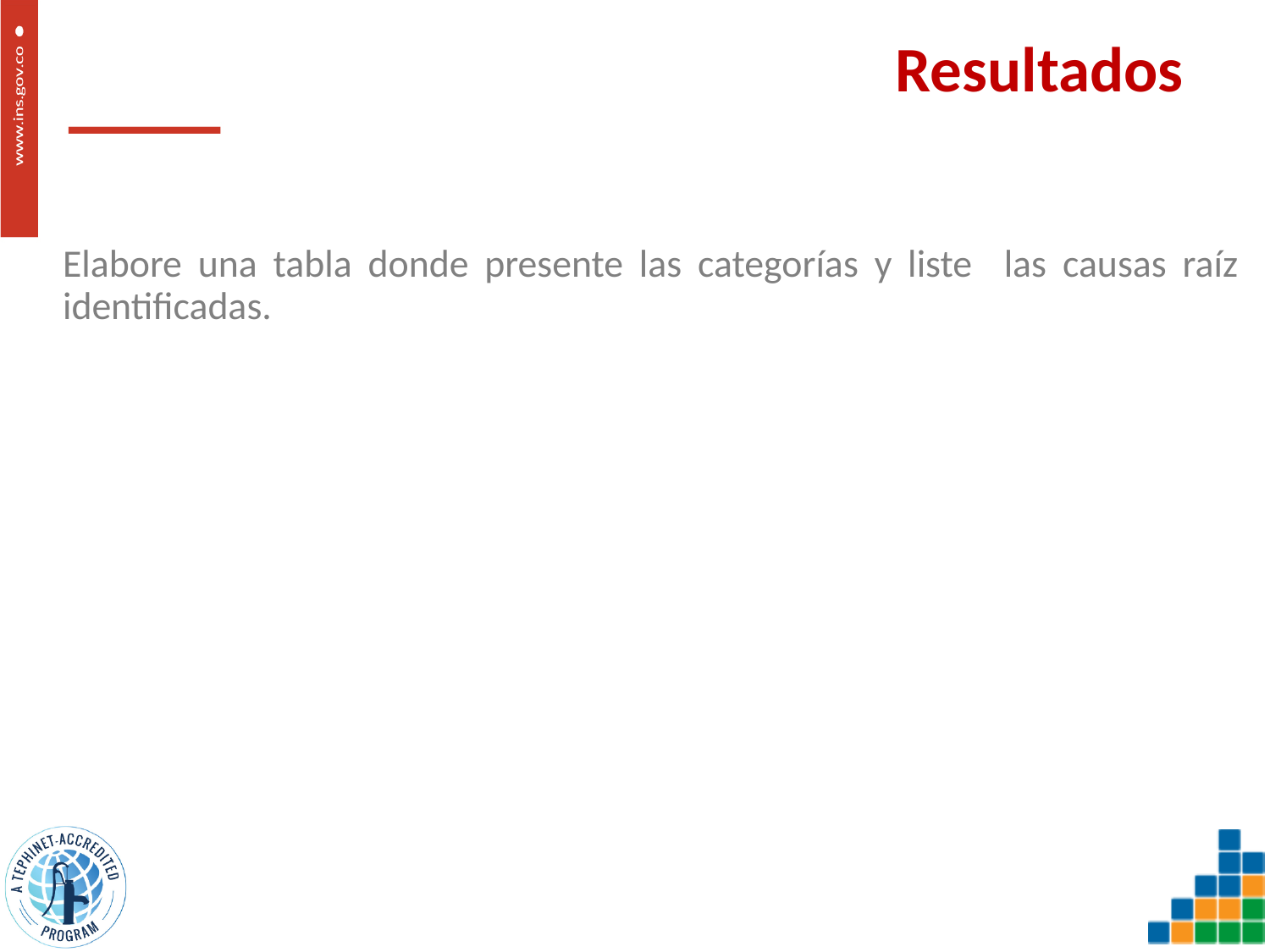

# Resultados
Elabore una tabla donde presente las categorías y liste  las causas raíz identificadas.